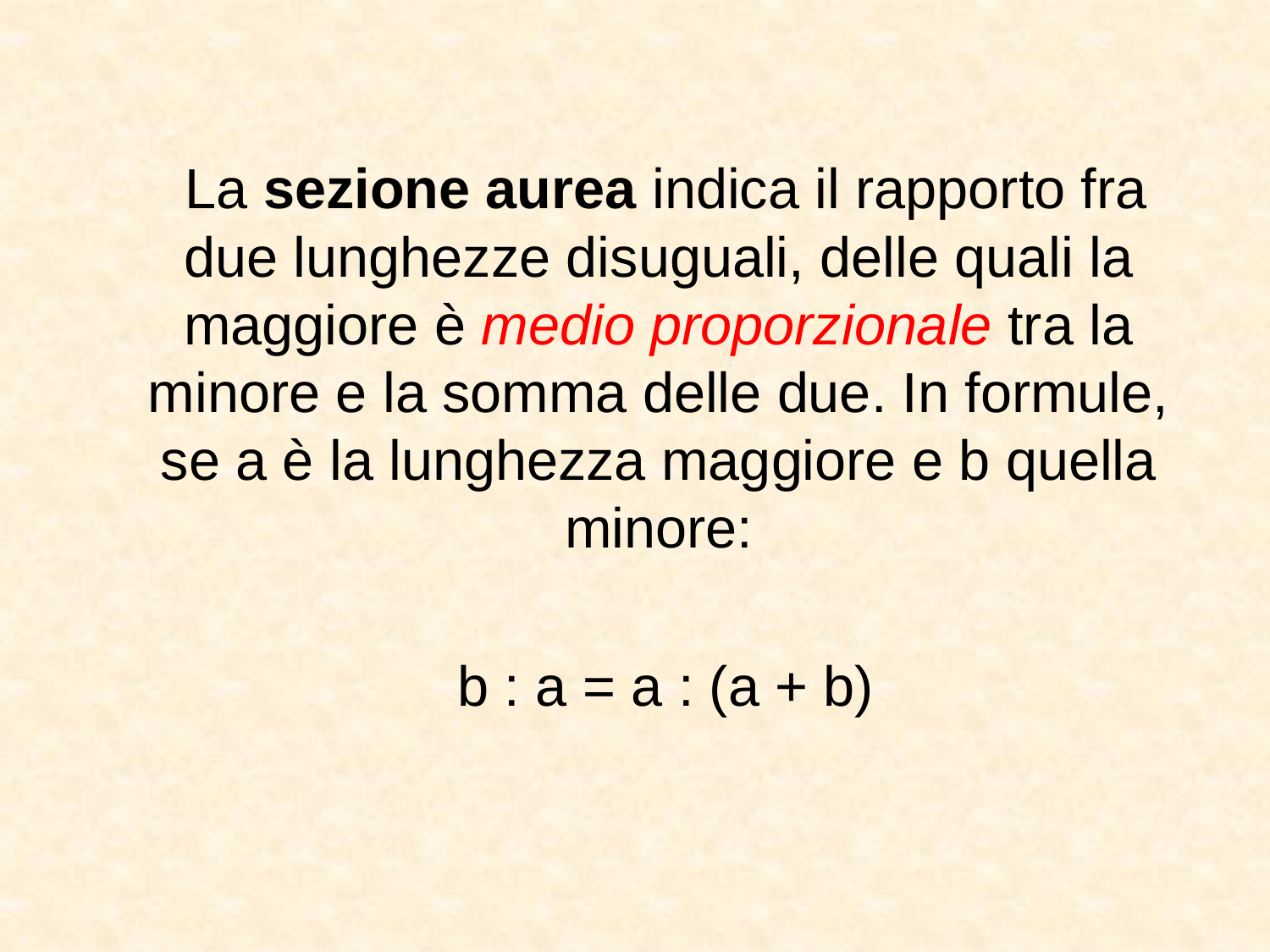

La sezione aurea indica il rapporto fra due lunghezze disuguali, delle quali la maggiore è medio proporzionale tra la minore e la somma delle due. In formule, se a è la lunghezza maggiore e b quella minore:

    b : a = a : (a + b)